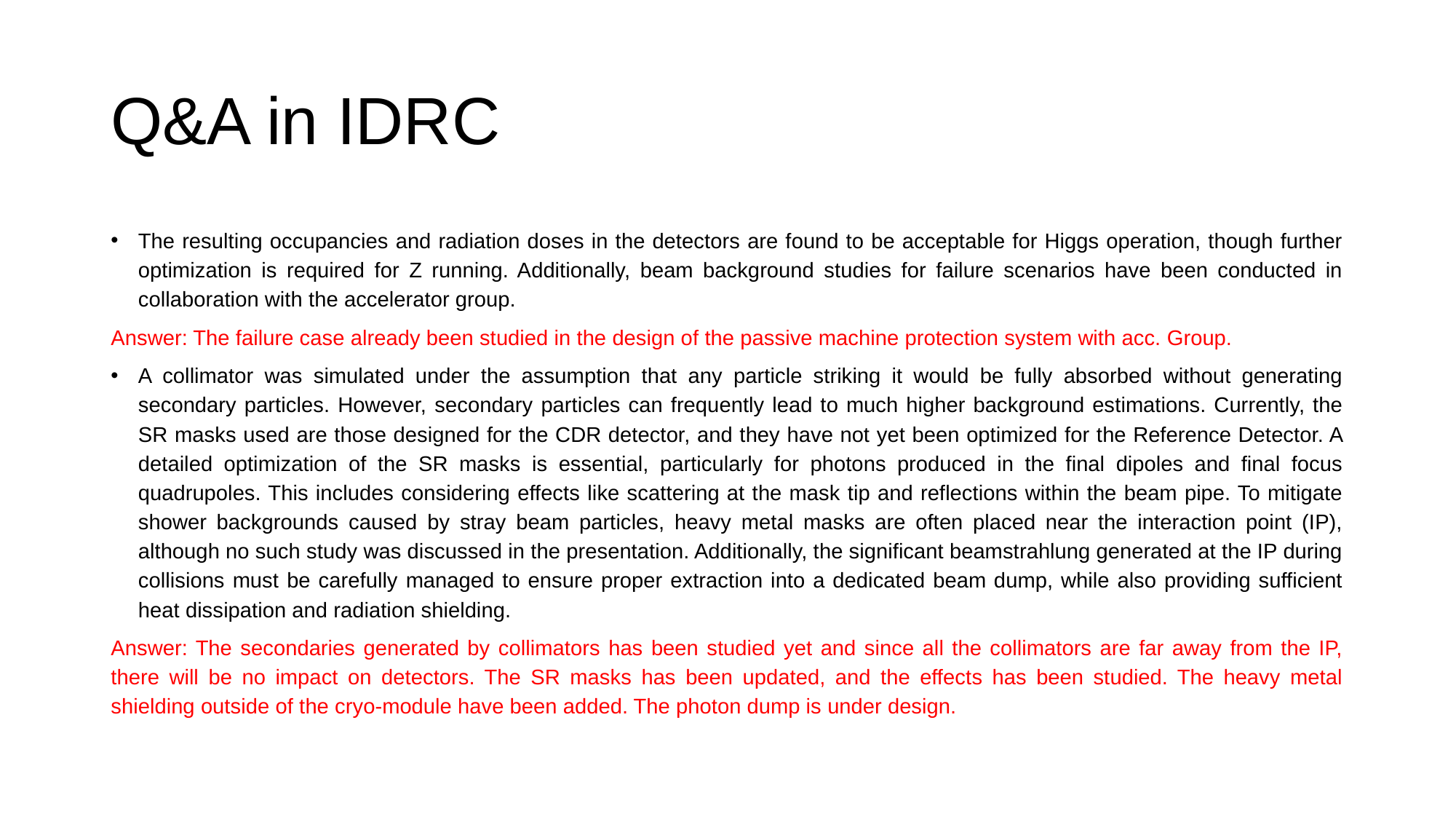

# Q&A in IDRC
The resulting occupancies and radiation doses in the detectors are found to be acceptable for Higgs operation, though further optimization is required for Z running. Additionally, beam background studies for failure scenarios have been conducted in collaboration with the accelerator group.
Answer: The failure case already been studied in the design of the passive machine protection system with acc. Group.
A collimator was simulated under the assumption that any particle striking it would be fully absorbed without generating secondary particles. However, secondary particles can frequently lead to much higher background estimations. Currently, the SR masks used are those designed for the CDR detector, and they have not yet been optimized for the Reference Detector. A detailed optimization of the SR masks is essential, particularly for photons produced in the final dipoles and final focus quadrupoles. This includes considering effects like scattering at the mask tip and reflections within the beam pipe. To mitigate shower backgrounds caused by stray beam particles, heavy metal masks are often placed near the interaction point (IP), although no such study was discussed in the presentation. Additionally, the significant beamstrahlung generated at the IP during collisions must be carefully managed to ensure proper extraction into a dedicated beam dump, while also providing sufficient heat dissipation and radiation shielding.
Answer: The secondaries generated by collimators has been studied yet and since all the collimators are far away from the IP, there will be no impact on detectors. The SR masks has been updated, and the effects has been studied. The heavy metal shielding outside of the cryo-module have been added. The photon dump is under design.